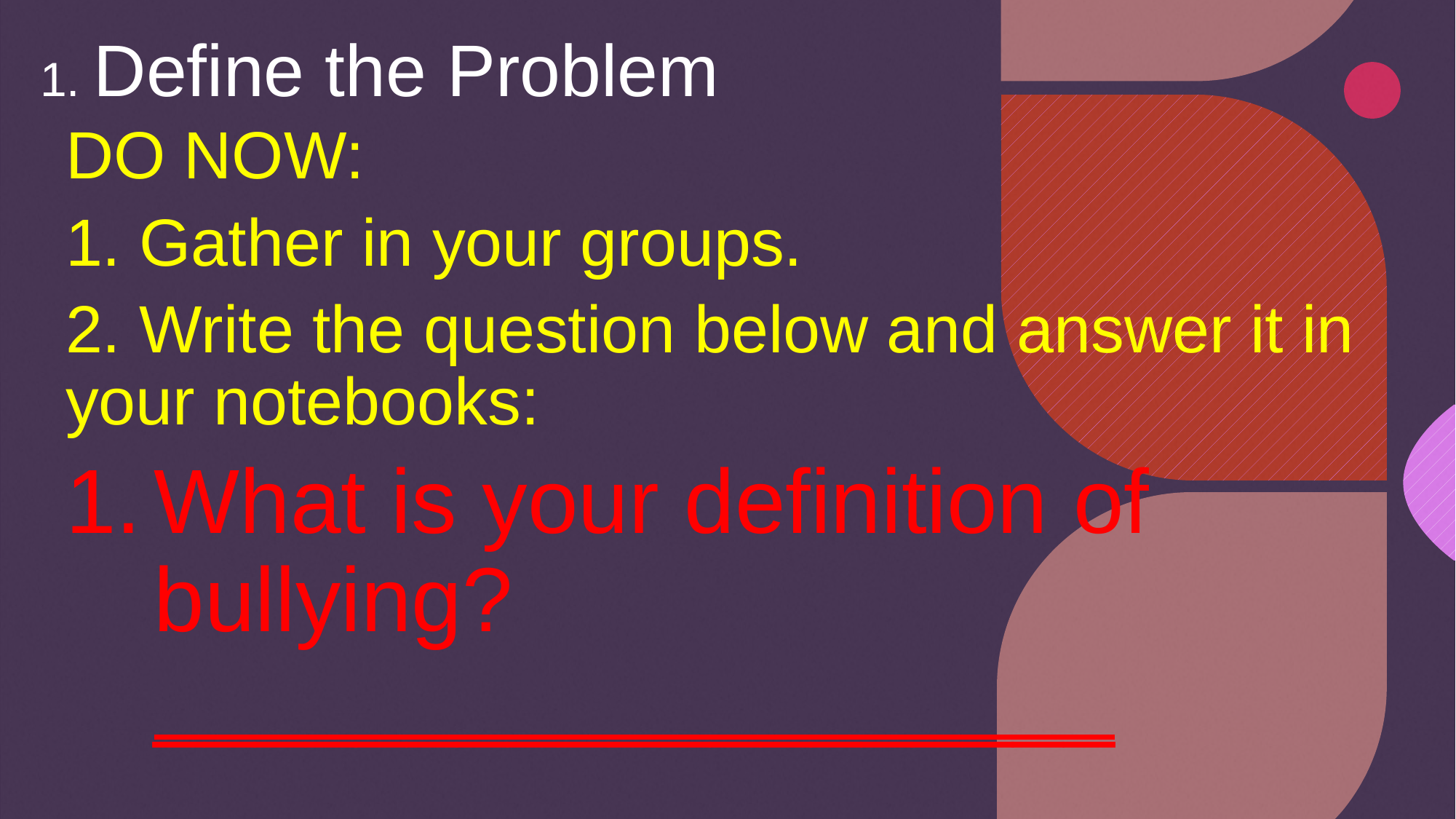

# 1. Define the Problem
DO NOW:
1. Gather in your groups.
2. Write the question below and answer it in your notebooks:
What is your definition of bullying?___________________